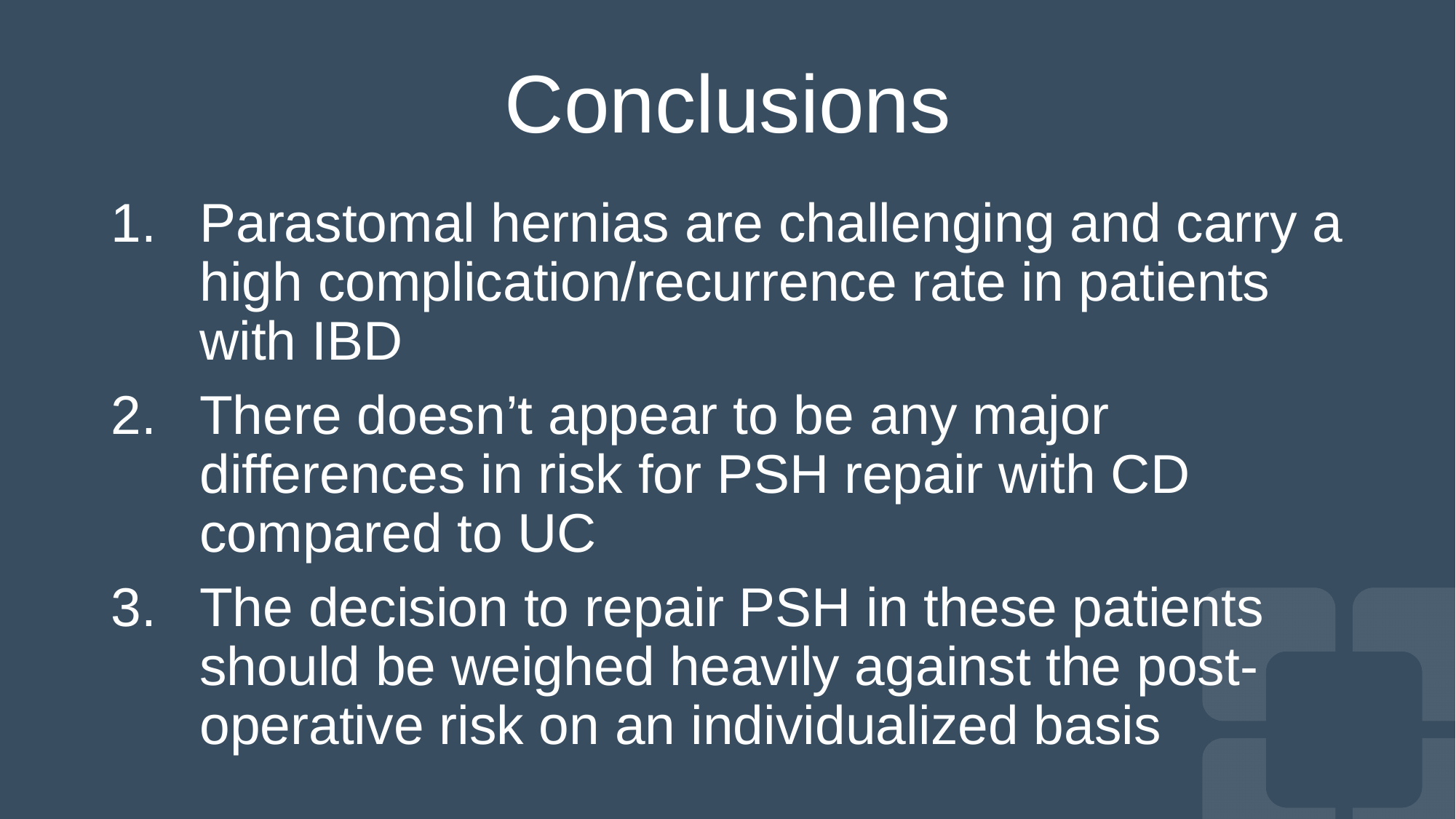

# Conclusions
Parastomal hernias are challenging and carry a high complication/recurrence rate in patients with IBD
There doesn’t appear to be any major differences in risk for PSH repair with CD compared to UC
The decision to repair PSH in these patients should be weighed heavily against the post-operative risk on an individualized basis